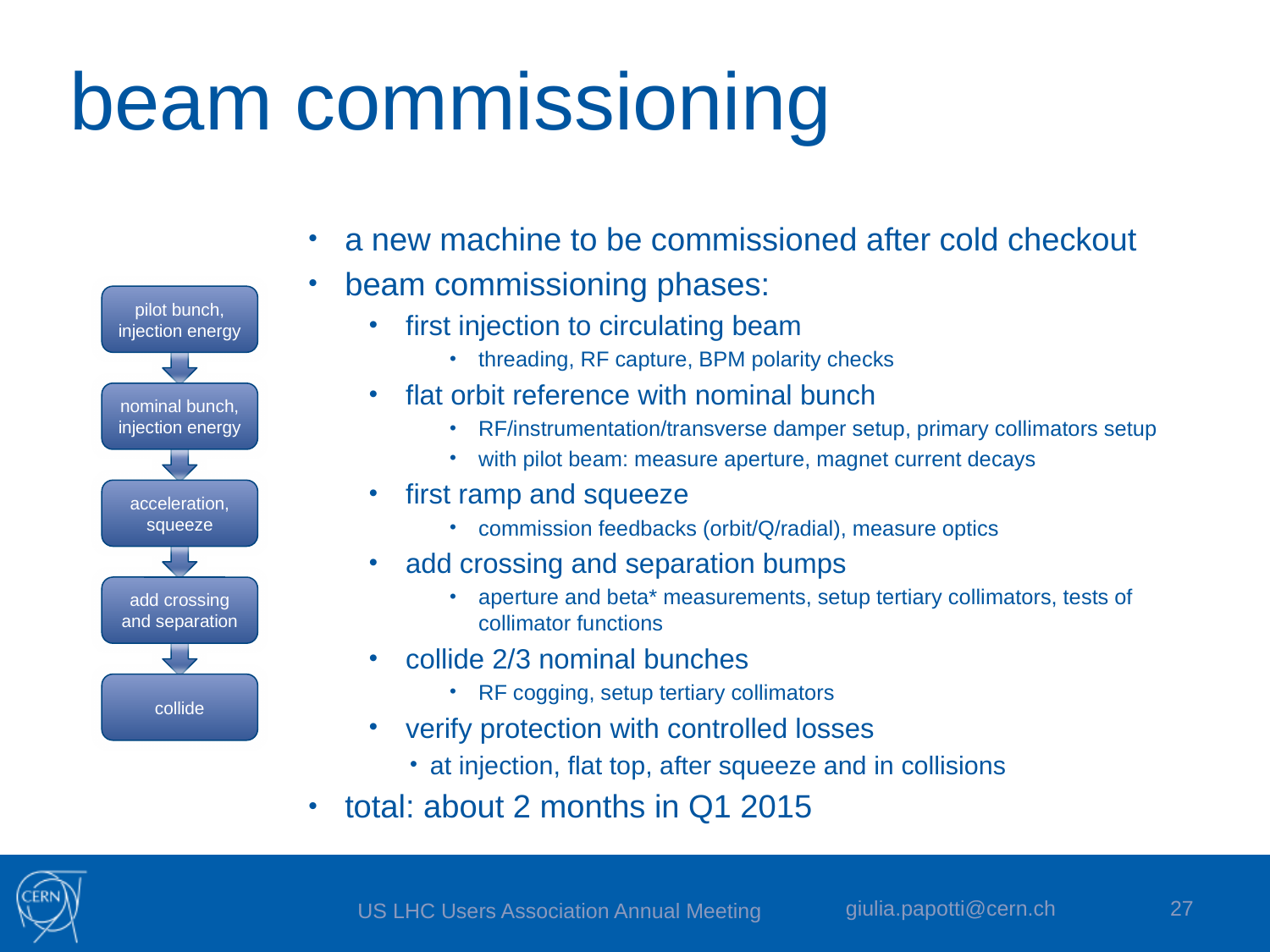

# beam commissioning
a new machine to be commissioned after cold checkout
beam commissioning phases:
first injection to circulating beam
threading, RF capture, BPM polarity checks
flat orbit reference with nominal bunch
RF/instrumentation/transverse damper setup, primary collimators setup
with pilot beam: measure aperture, magnet current decays
first ramp and squeeze
commission feedbacks (orbit/Q/radial), measure optics
add crossing and separation bumps
aperture and beta* measurements, setup tertiary collimators, tests of collimator functions
collide 2/3 nominal bunches
RF cogging, setup tertiary collimators
verify protection with controlled losses
at injection, flat top, after squeeze and in collisions
total: about 2 months in Q1 2015
pilot bunch, injection energy

nominal bunch, injection energy

acceleration, squeeze

add crossing and separation

collide
giulia.papotti@cern.ch
27
US LHC Users Association Annual Meeting